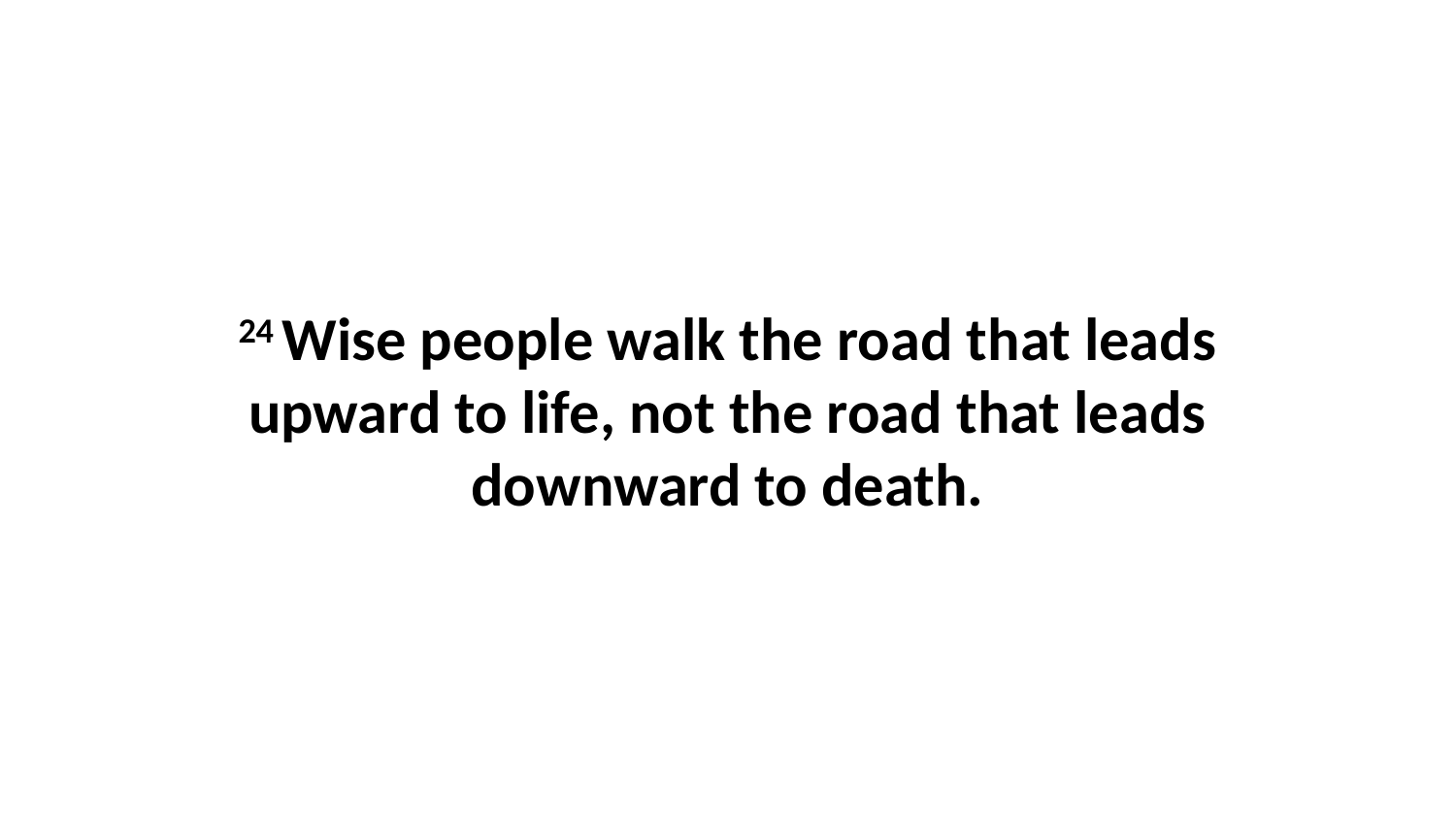

24 Wise people walk the road that leads upward to life, not the road that leads downward to death.